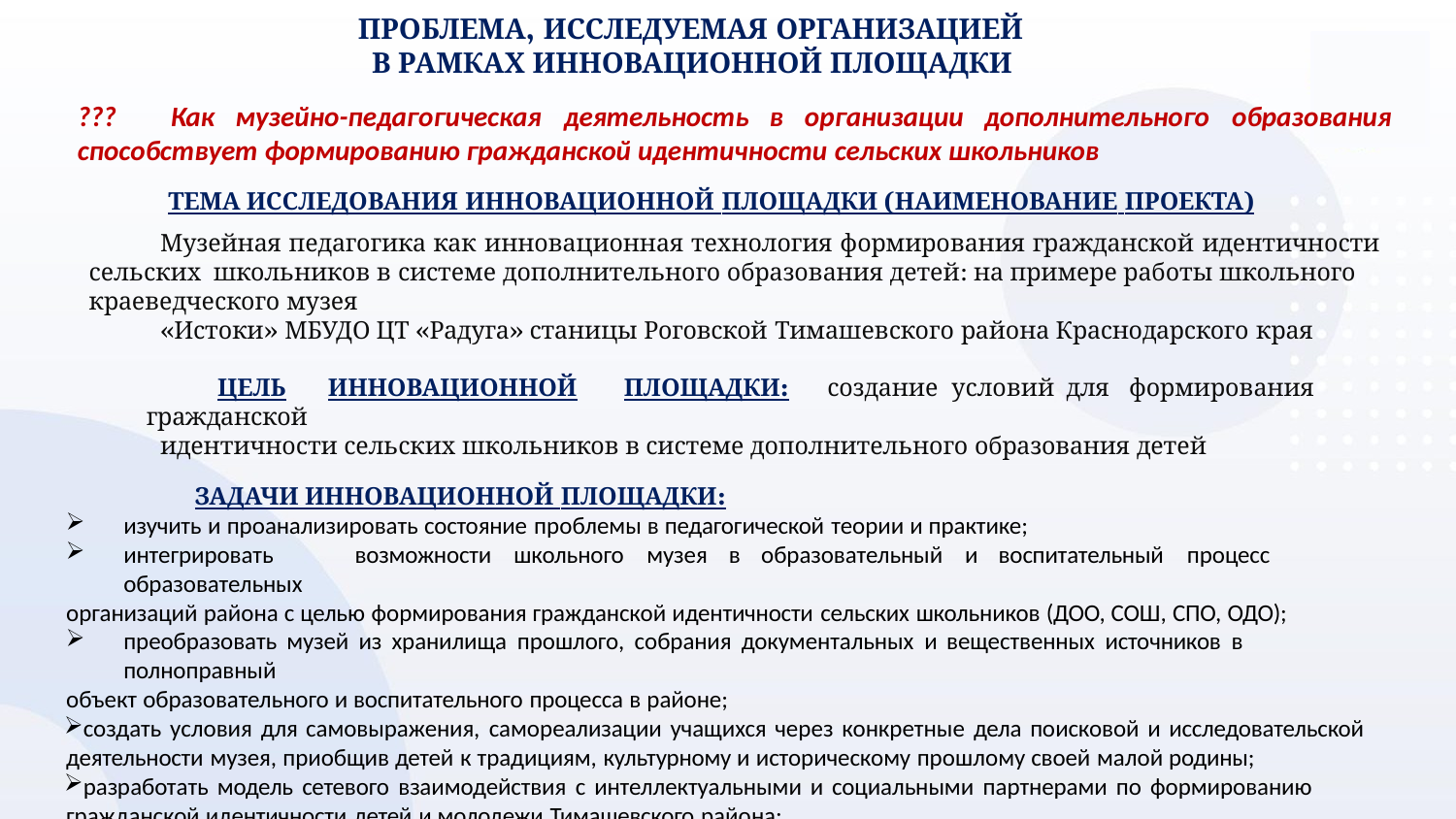

# ПРОБЛЕМА, ИССЛЕДУЕМАЯ ОРГАНИЗАЦИЕЙ
В РАМКАХ ИННОВАЦИОННОЙ ПЛОЩАДКИ

???	Как	музейно-педагогическая	деятельность в	организации	дополнительного	образования
способствует формированию гражданской идентичности сельских школьников
ТЕМА ИССЛЕДОВАНИЯ ИННОВАЦИОННОЙ ПЛОЩАДКИ (НАИМЕНОВАНИЕ ПРОЕКТА)
Музейная педагогика как инновационная технология формирования гражданской идентичности сельских  школьников в системе дополнительного образования детей: на примере работы школьного краеведческого музея
«Истоки» МБУДО ЦТ «Радуга» станицы Роговской Тимашевского района Краснодарского края

ЦЕЛЬ	ИННОВАЦИОННОЙ	ПЛОЩАДКИ:	создание	условий	для	формирования	гражданской
идентичности сельских школьников в системе дополнительного образования детей
ЗАДАЧИ ИННОВАЦИОННОЙ ПЛОЩАДКИ:
изучить и проанализировать состояние проблемы в педагогической теории и практике;
интегрировать	возможности	школьного	музея	в	образовательный	и	воспитательный	процесс	образовательных
организаций района с целью формирования гражданской идентичности сельских школьников (ДОО, СОШ, СПО, ОДО);
преобразовать музей из хранилища прошлого, собрания документальных и вещественных источников в полноправный
объект образовательного и воспитательного процесса в районе;
создать условия для самовыражения, самореализации учащихся через конкретные дела поисковой и исследовательской  деятельности музея, приобщив детей к традициям, культурному и историческому прошлому своей малой родины;
разработать модель сетевого взаимодействия с интеллектуальными и социальными партнерами по формированию  гражданской идентичности детей и молодежи Тимашевского района;
разработать электронный учебно-методический сборник для учащихся и педагогов района с материалами музейно-  педагогической деятельности по формированию гражданской идентичности детей 5-9 классов.